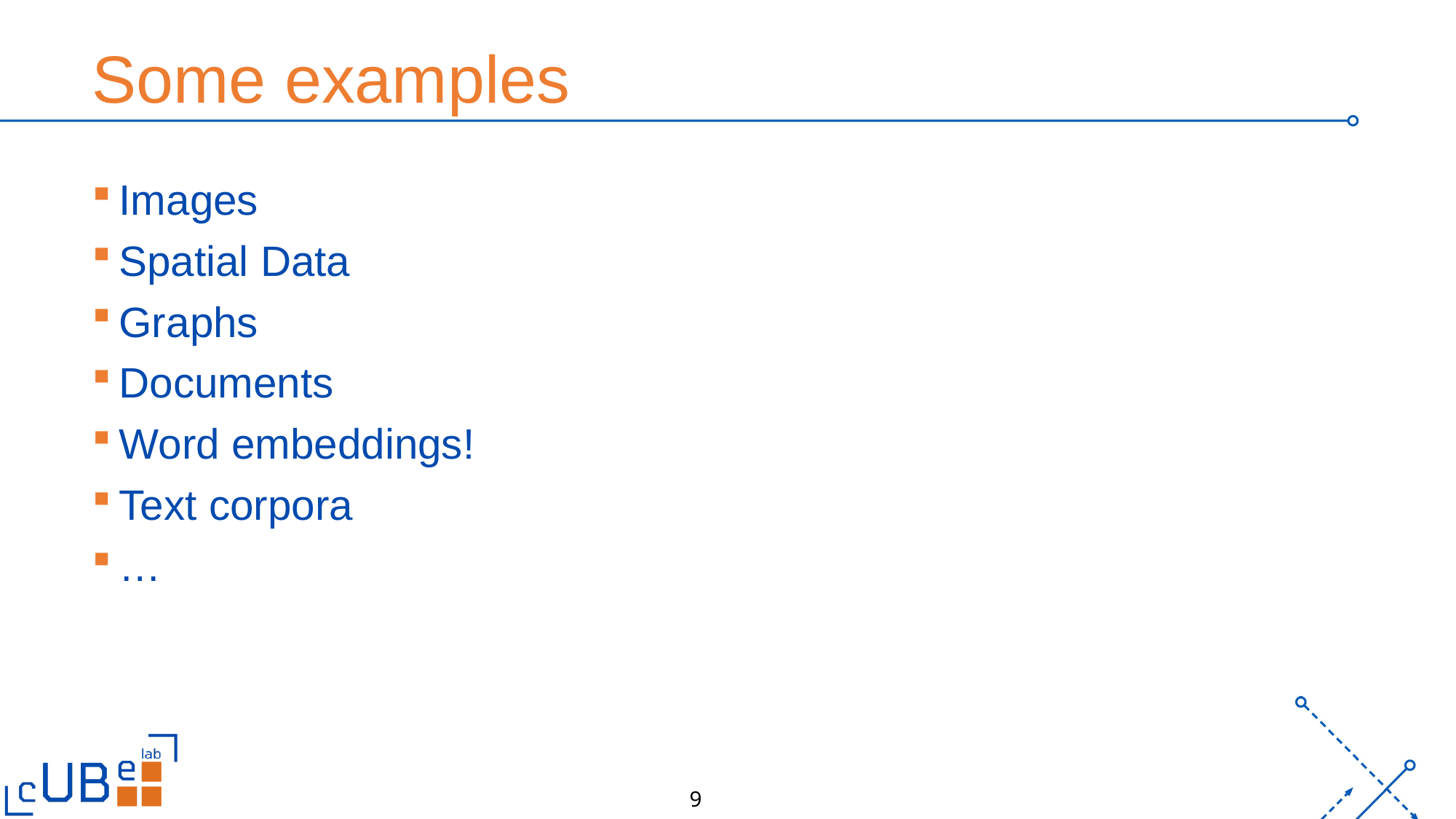

# Some examples
Images
Spatial Data
Graphs
Documents
Word embeddings!
Text corpora
…
9